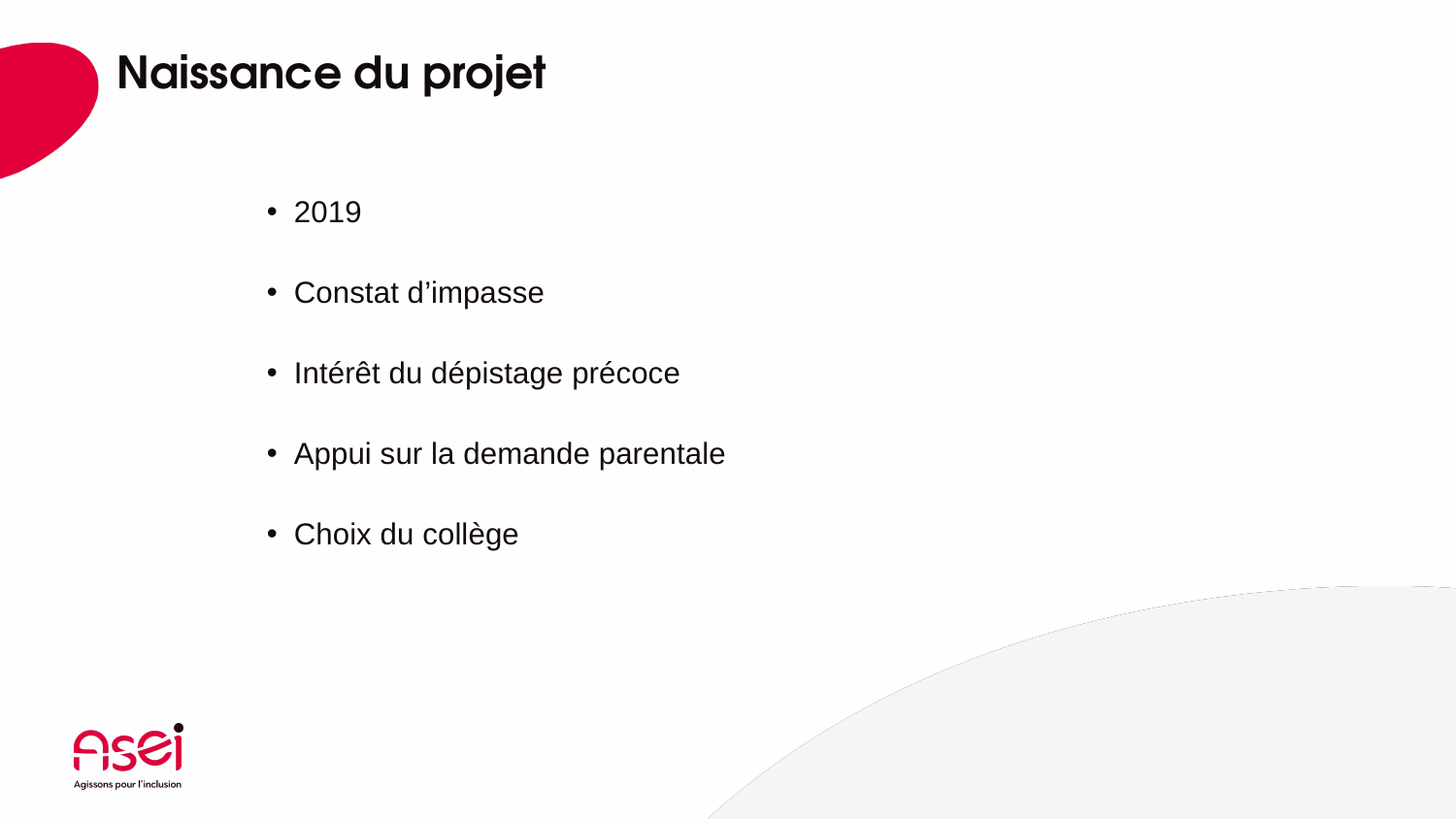

# Naissance du projet

2019

Constat d’impasse

Intérêt du dépistage précoce

Appui sur la demande parentale

Choix du collège